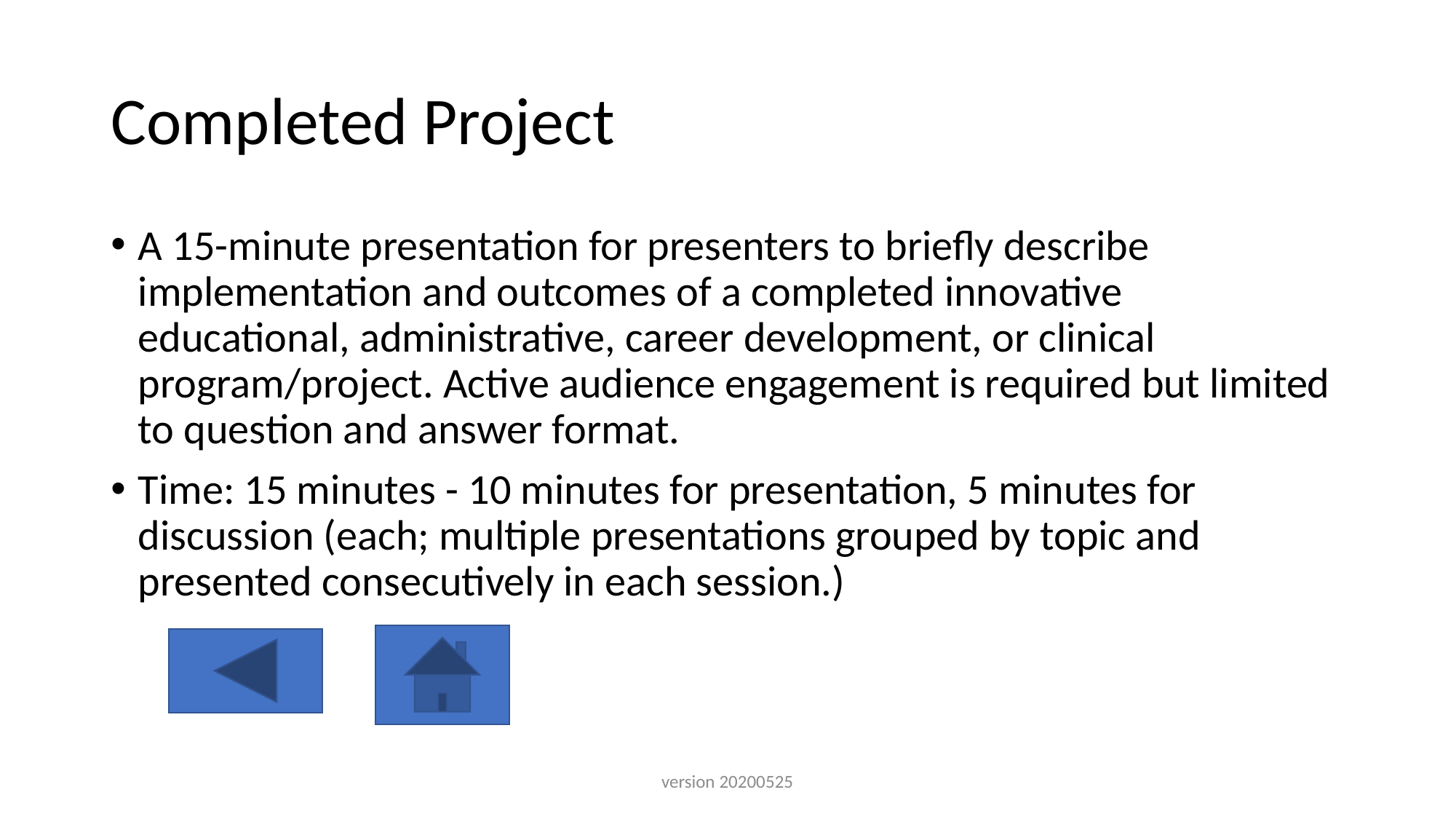

# Completed Project
A 15-minute presentation for presenters to briefly describe implementation and outcomes of a completed innovative educational, administrative, career development, or clinical program/project. Active audience engagement is required but limited to question and answer format.
​T​ime: 15 minutes - 10 minutes for presentation, 5 minutes for discussion (each; multiple presentations grouped by topic and presented consecutively in each session.)

version 20200525